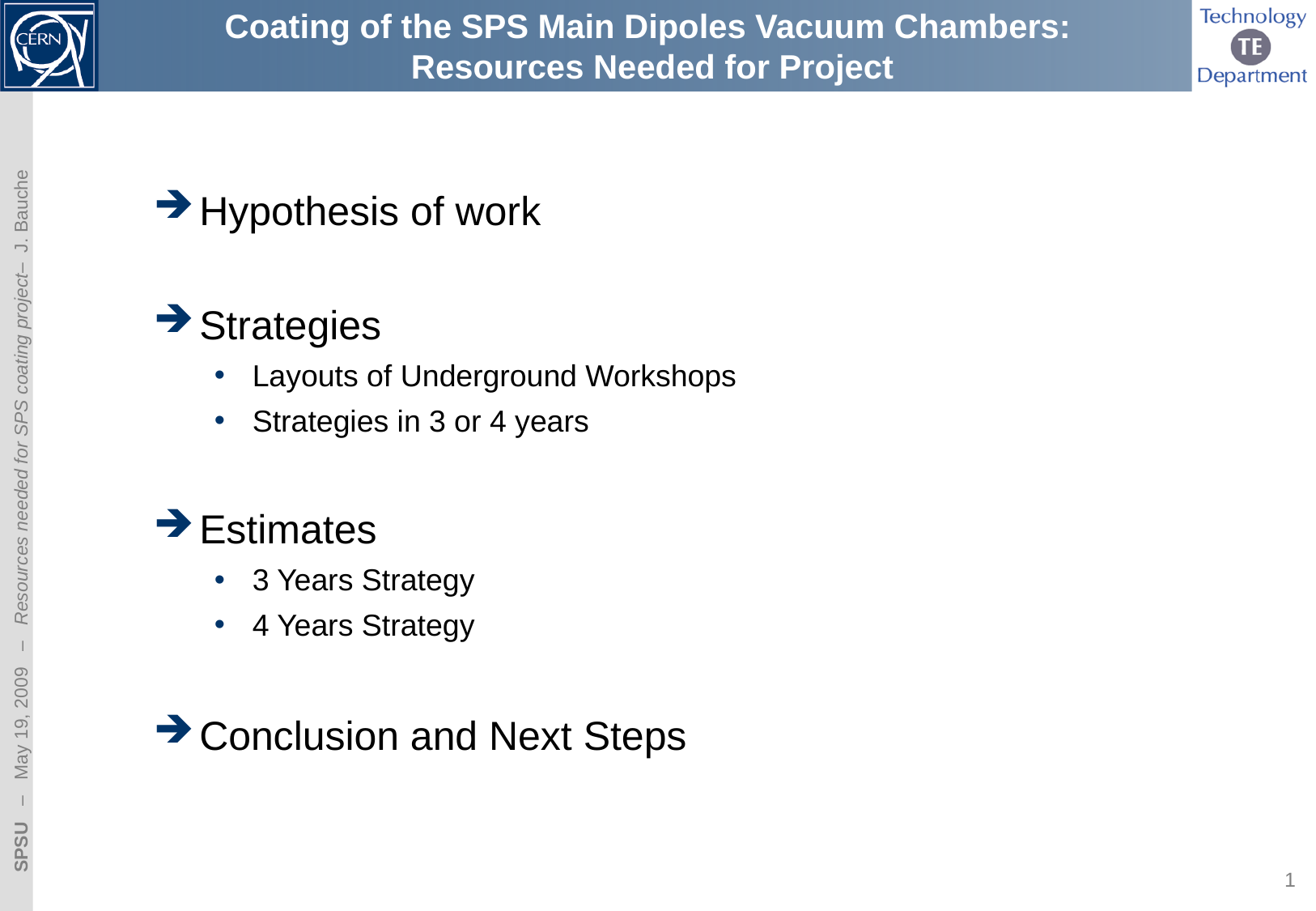

# Coating of the SPS Main Dipoles Vacuum Chambers: Resources Needed for Project

Hypothesis of work

Strategies
Layouts of Underground Workshops
Strategies in 3 or 4 years

Estimates
3 Years Strategy
4 Years Strategy

Conclusion and Next Steps